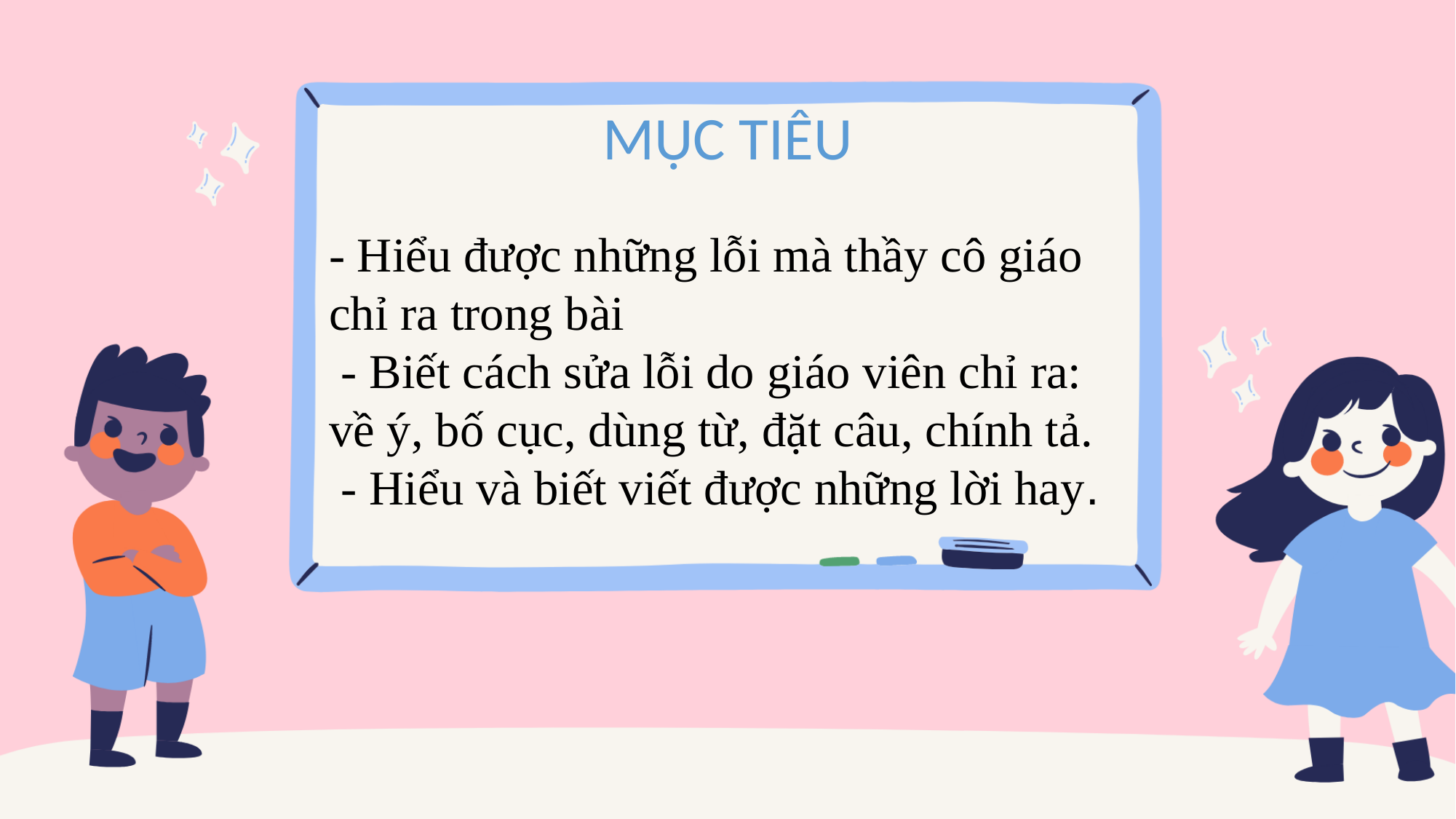

MỤC TIÊU
- Hiểu được những lỗi mà thầy cô giáo chỉ ra trong bài
 - Biết cách sửa lỗi do giáo viên chỉ ra: về ý, bố cục, dùng từ, đặt câu, chính tả.
 - Hiểu và biết viết được những lời hay.